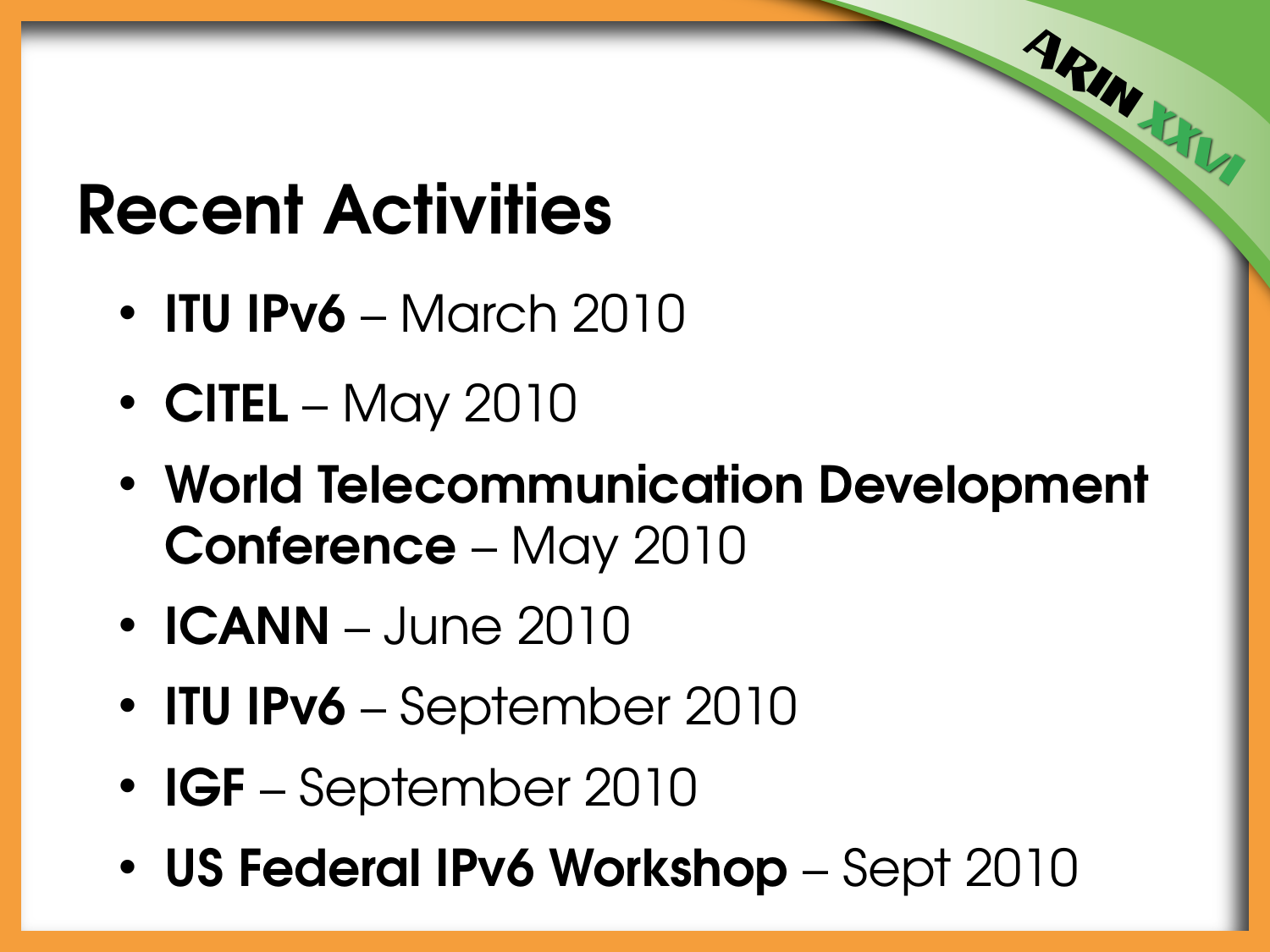

# Recent Activities
ITU IPv6 – March 2010
CITEL – May 2010
World Telecommunication Development Conference – May 2010
ICANN – June 2010
ITU IPv6 – September 2010
IGF – September 2010
US Federal IPv6 Workshop – Sept 2010